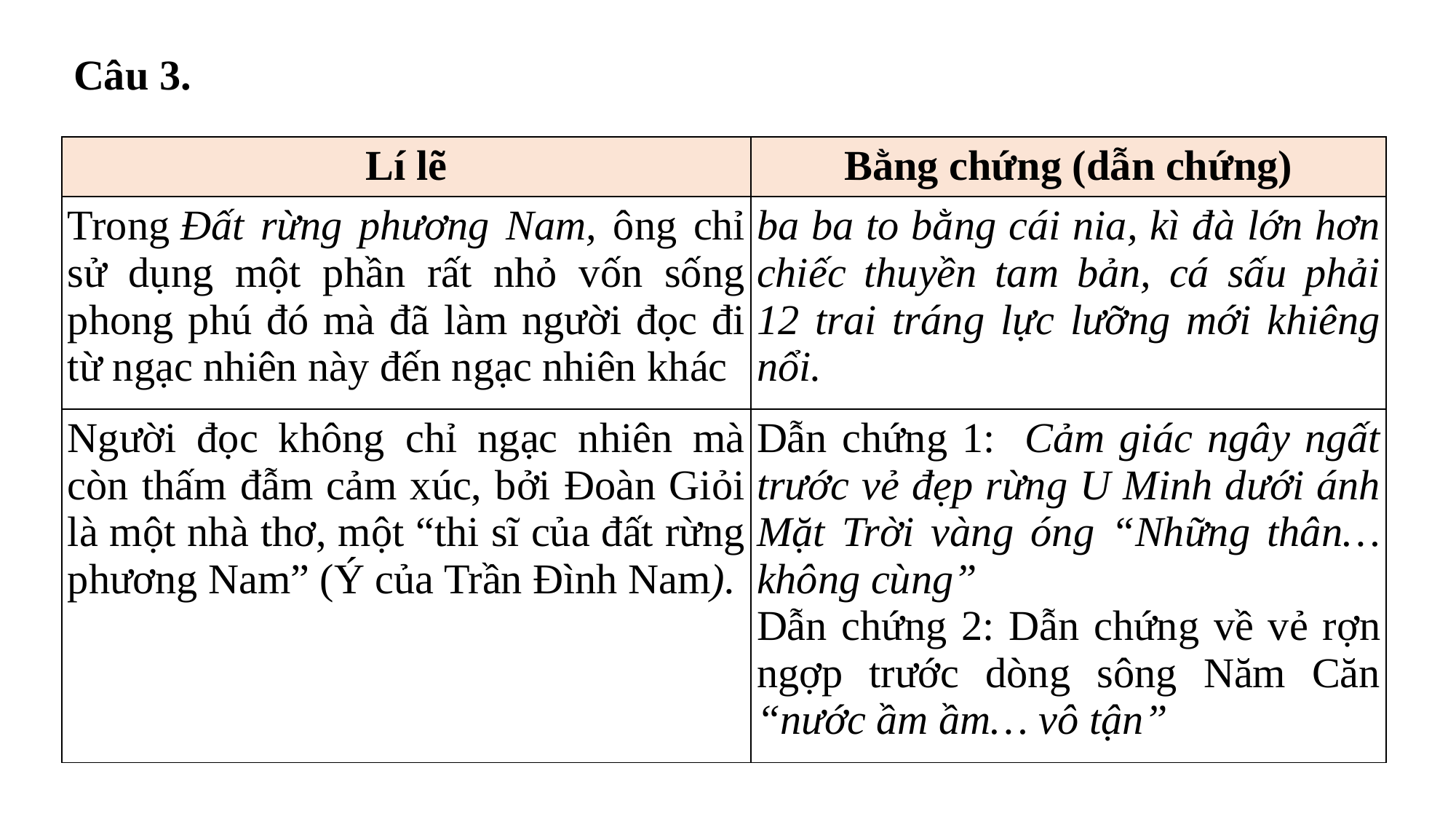

Câu 3.
| Lí lẽ | Bằng chứng (dẫn chứng) |
| --- | --- |
| Trong Đất rừng phương Nam, ông chỉ sử dụng một phần rất nhỏ vốn sống phong phú đó mà đã làm người đọc đi từ ngạc nhiên này đến ngạc nhiên khác | ba ba to bằng cái nia, kì đà lớn hơn chiếc thuyền tam bản, cá sấu phải 12 trai tráng lực lưỡng mới khiêng nổi. |
| Người đọc không chỉ ngạc nhiên mà còn thấm đẫm cảm xúc, bởi Đoàn Giỏi là một nhà thơ, một “thi sĩ của đất rừng phương Nam” (Ý của Trần Đình Nam). | Dẫn chứng 1: Cảm giác ngây ngất trước vẻ đẹp rừng U Minh dưới ánh Mặt Trời vàng óng “Những thân… không cùng” Dẫn chứng 2: Dẫn chứng về vẻ rợn ngợp trước dòng sông Năm Căn “nước ầm ầm… vô tận” |